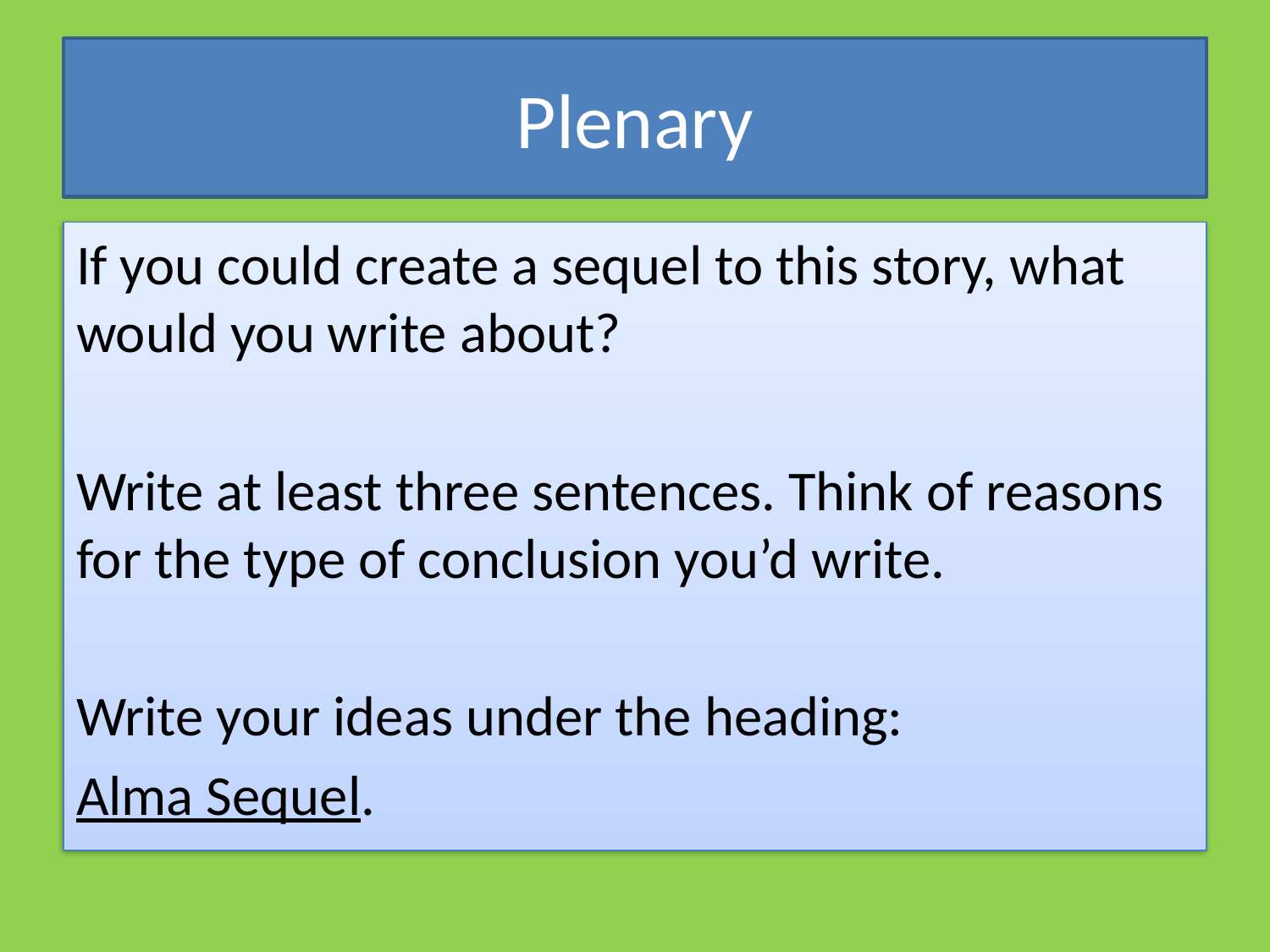

# Plenary
If you could create a sequel to this story, what would you write about?

Write at least three sentences. Think of reasons for the type of conclusion you’d write.

Write your ideas under the heading:
Alma Sequel.